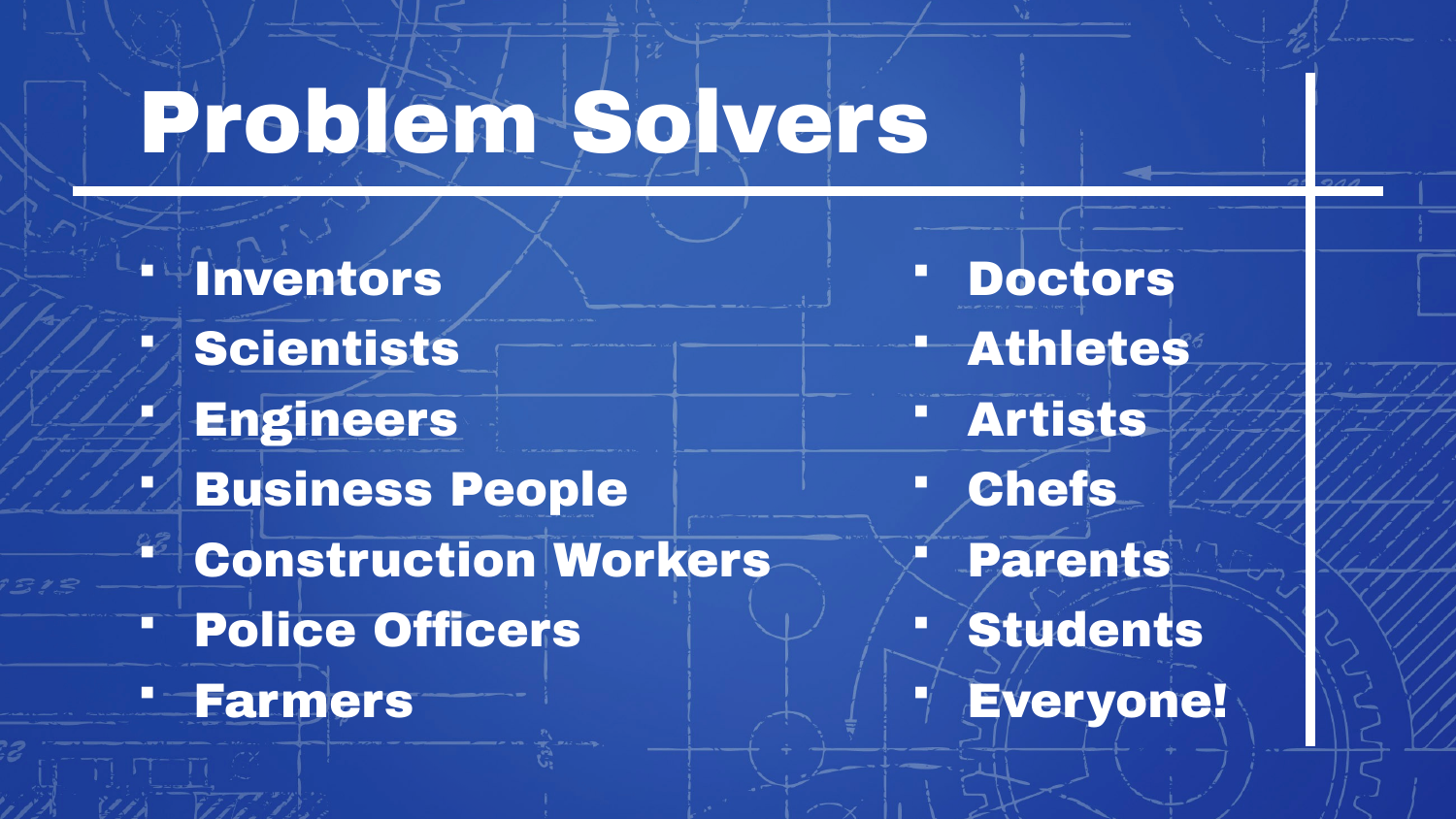

Problem Solvers
Inventors
Scientists
Engineers
Business People
Construction Workers
Police Officers
Farmers
Doctors
Athletes
Artists
Chefs
Parents
Students
Everyone!